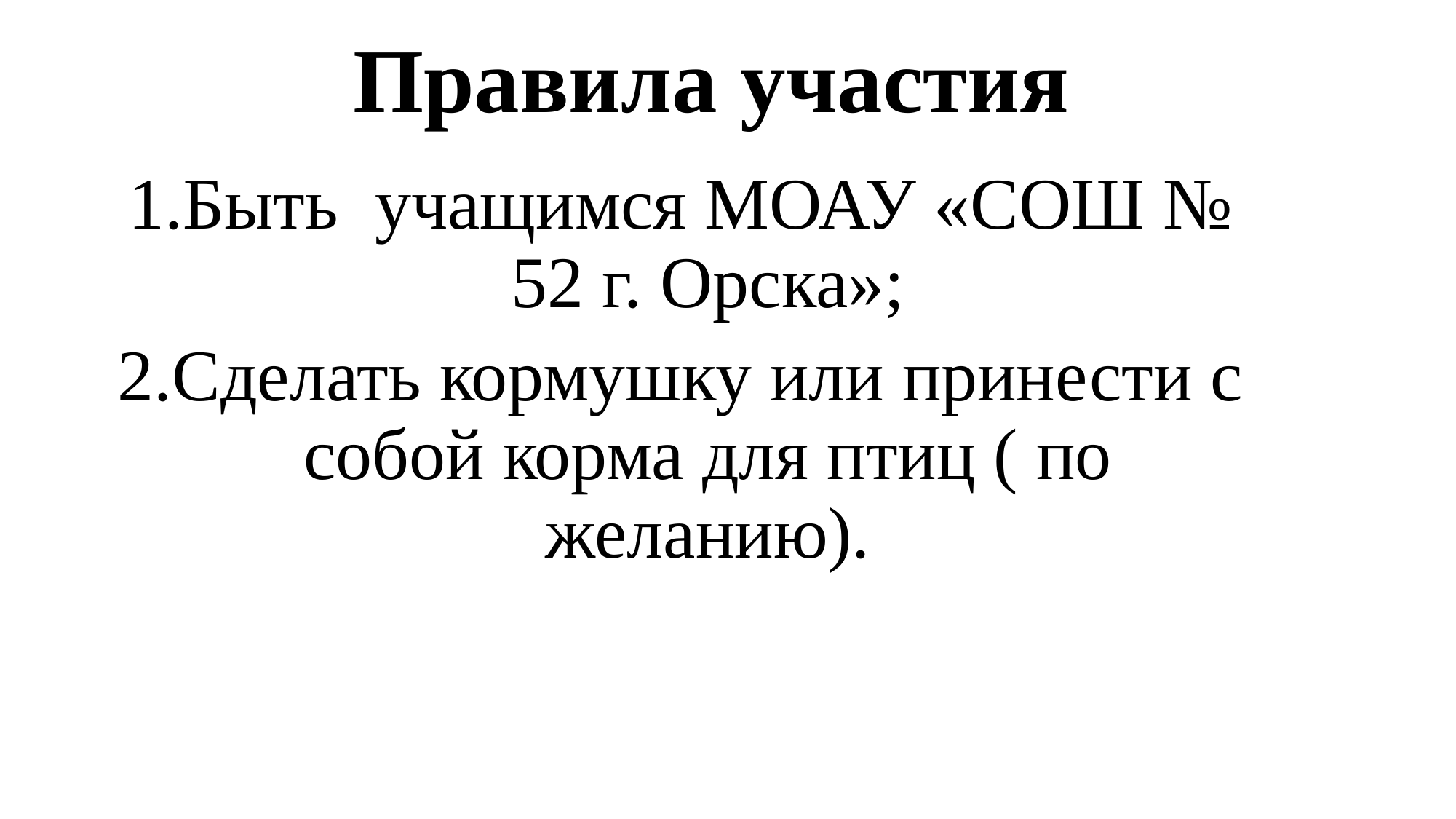

# Правила участия
Быть  учащимся МОАУ «СОШ № 52 г. Орска»;
Сделать кормушку или принести с собой корма для птиц ( по желанию).